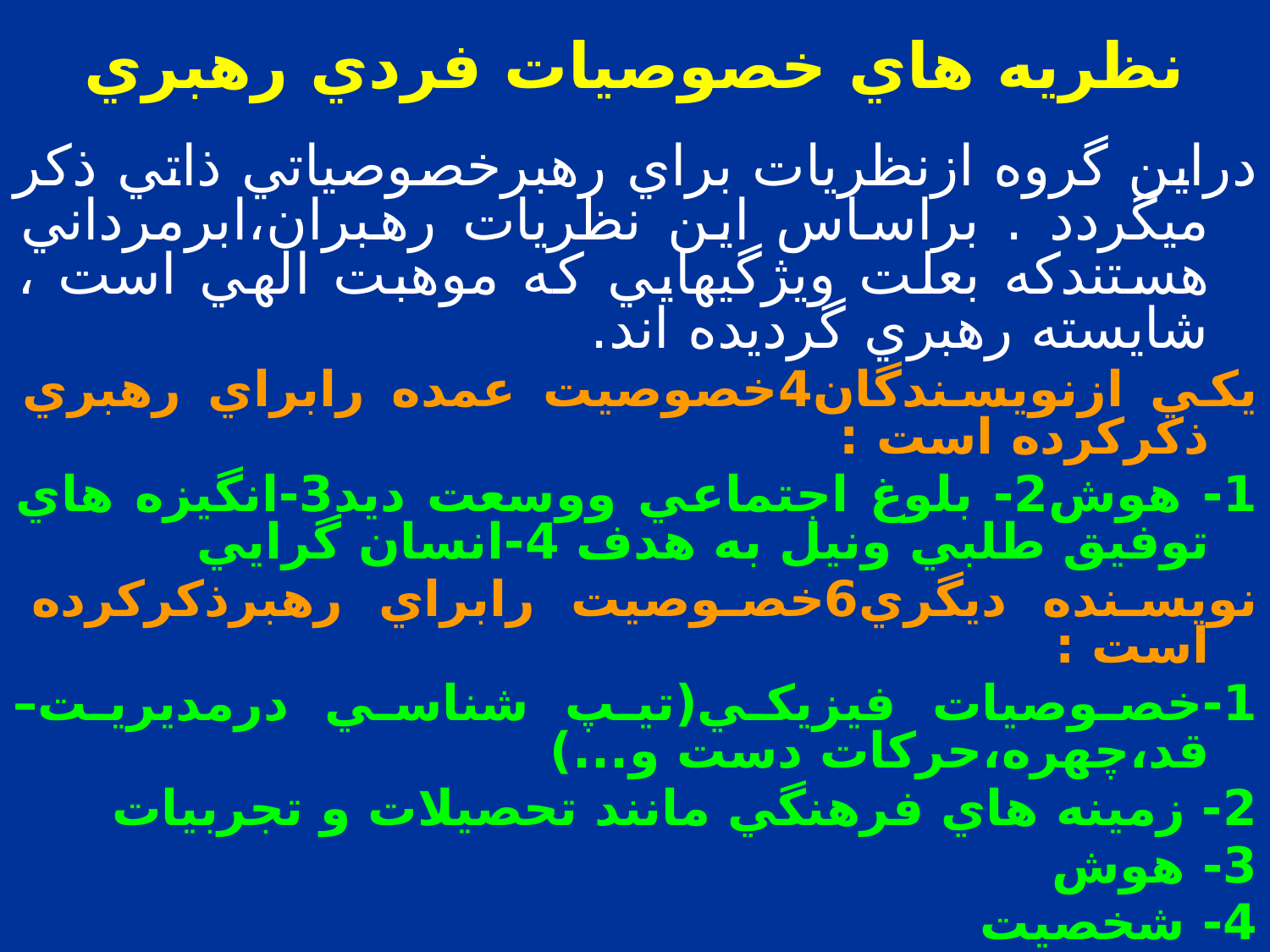

# نظريه هاي خصوصيات فردي رهبري
دراين گروه ازنظريات براي رهبرخصوصياتي ذاتي ذكر ميگردد . براساس اين نظريات رهبران،ابرمرداني هستندكه بعلت ويژگيهايي كه موهبت الهي است ، شايسته رهبري گرديده اند.
يكي ازنويسندگان4خصوصيت عمده رابراي رهبري ذكركرده است :
1- هوش2- بلوغ اجتماعي ووسعت ديد3-انگيزه هاي توفيق طلبي ونيل به هدف 4-انسان گرايي
نويسنده ديگري6خصوصيت رابراي رهبرذكركرده است :
1-خصوصيات فيزيكي(تيپ شناسي درمديريت–قد،چهره،حركات دست و...)
2- زمينه هاي فرهنگي مانند تحصيلات و تجربيات
3- هوش
4- شخصيت
5- خصوصيات كاري (پشت كار، دانش،ابداع،ابتكار)
6 - خصوصيات اجتماعي (مانند پايگاه اجتماعي،اقتصادي وسياسي)